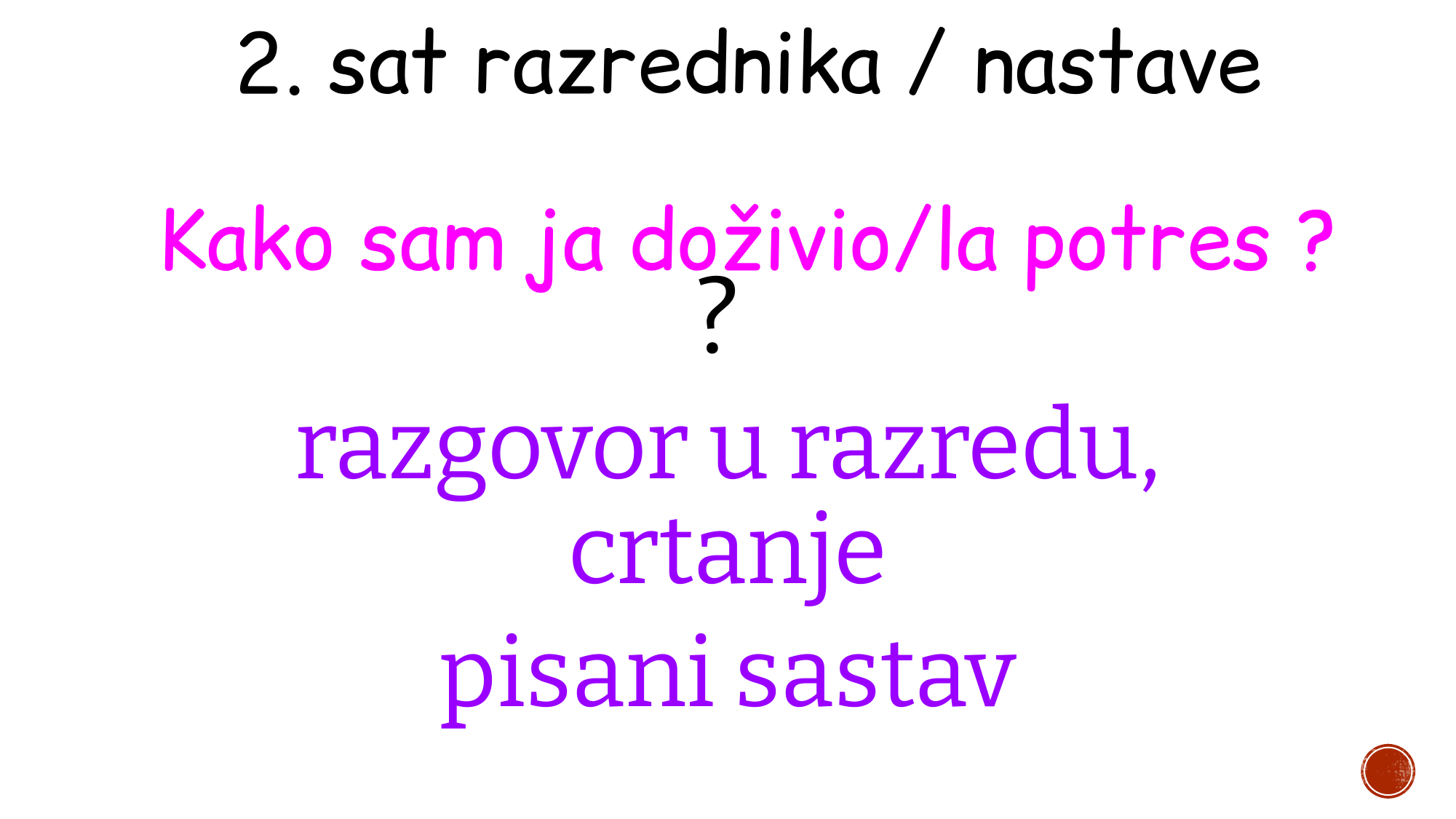

# 2. sat razrednika / nastave

Kako sam ja doživio/la potres ?
?
razgovor u razredu, crtanje
pisani sastav